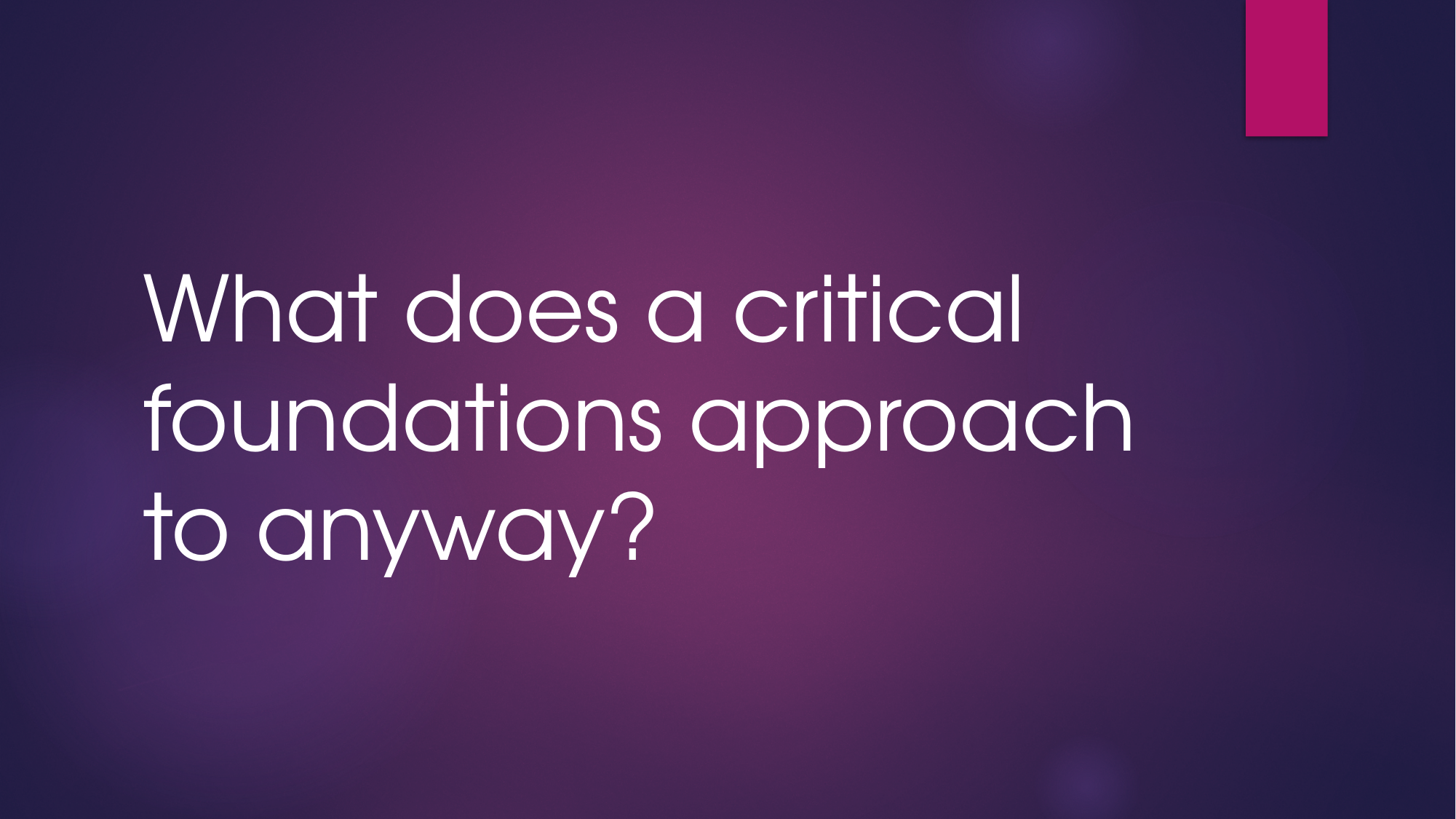

#
What does a critical foundations approach to anyway?